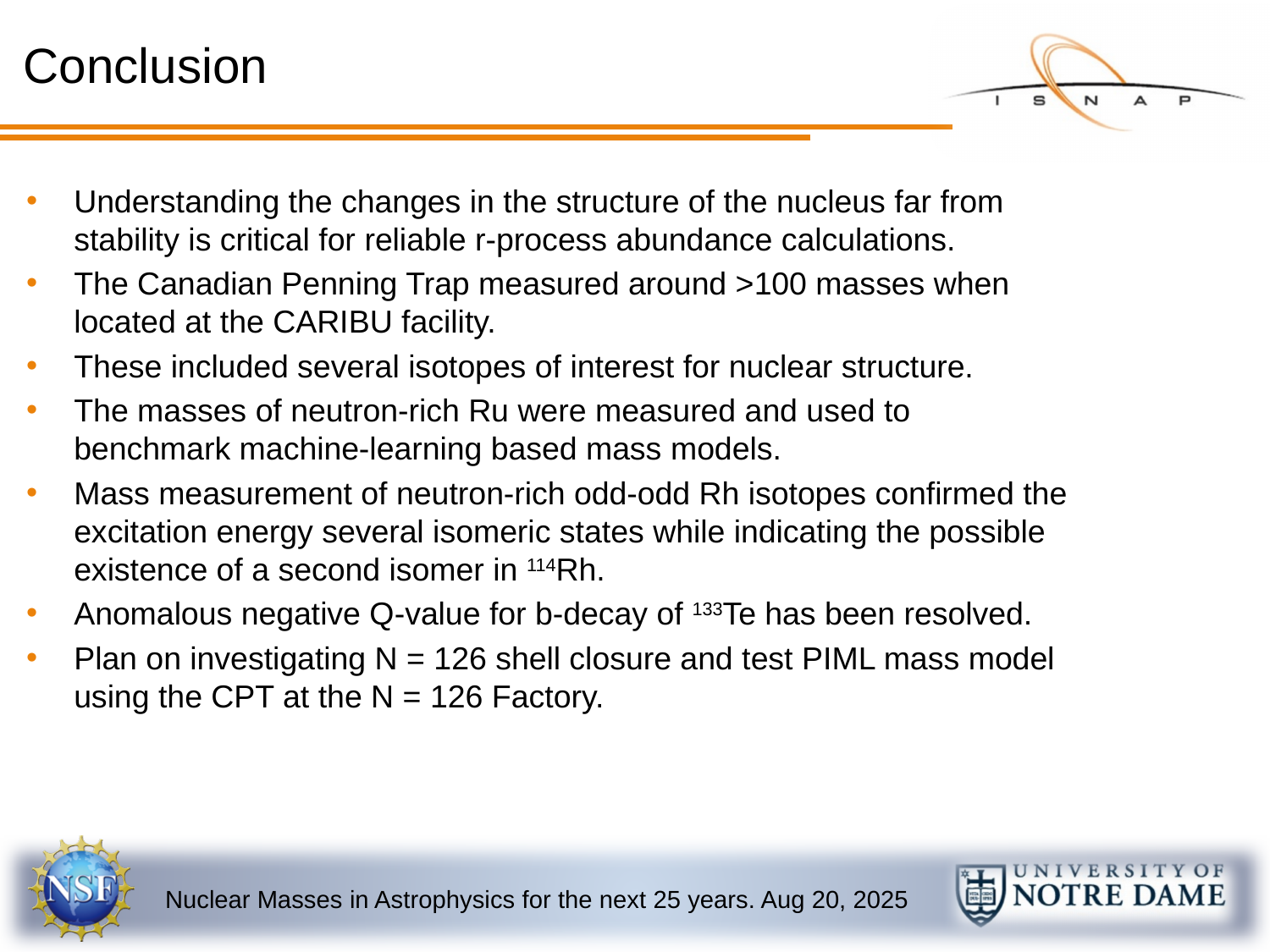

# Conclusion
Understanding the changes in the structure of the nucleus far from stability is critical for reliable r-process abundance calculations.
The Canadian Penning Trap measured around >100 masses when located at the CARIBU facility.
These included several isotopes of interest for nuclear structure.
The masses of neutron-rich Ru were measured and used to benchmark machine-learning based mass models.
Mass measurement of neutron-rich odd-odd Rh isotopes confirmed the excitation energy several isomeric states while indicating the possible existence of a second isomer in 114Rh.
Anomalous negative Q-value for b-decay of 133Te has been resolved.
Plan on investigating N = 126 shell closure and test PIML mass model using the CPT at the N = 126 Factory.